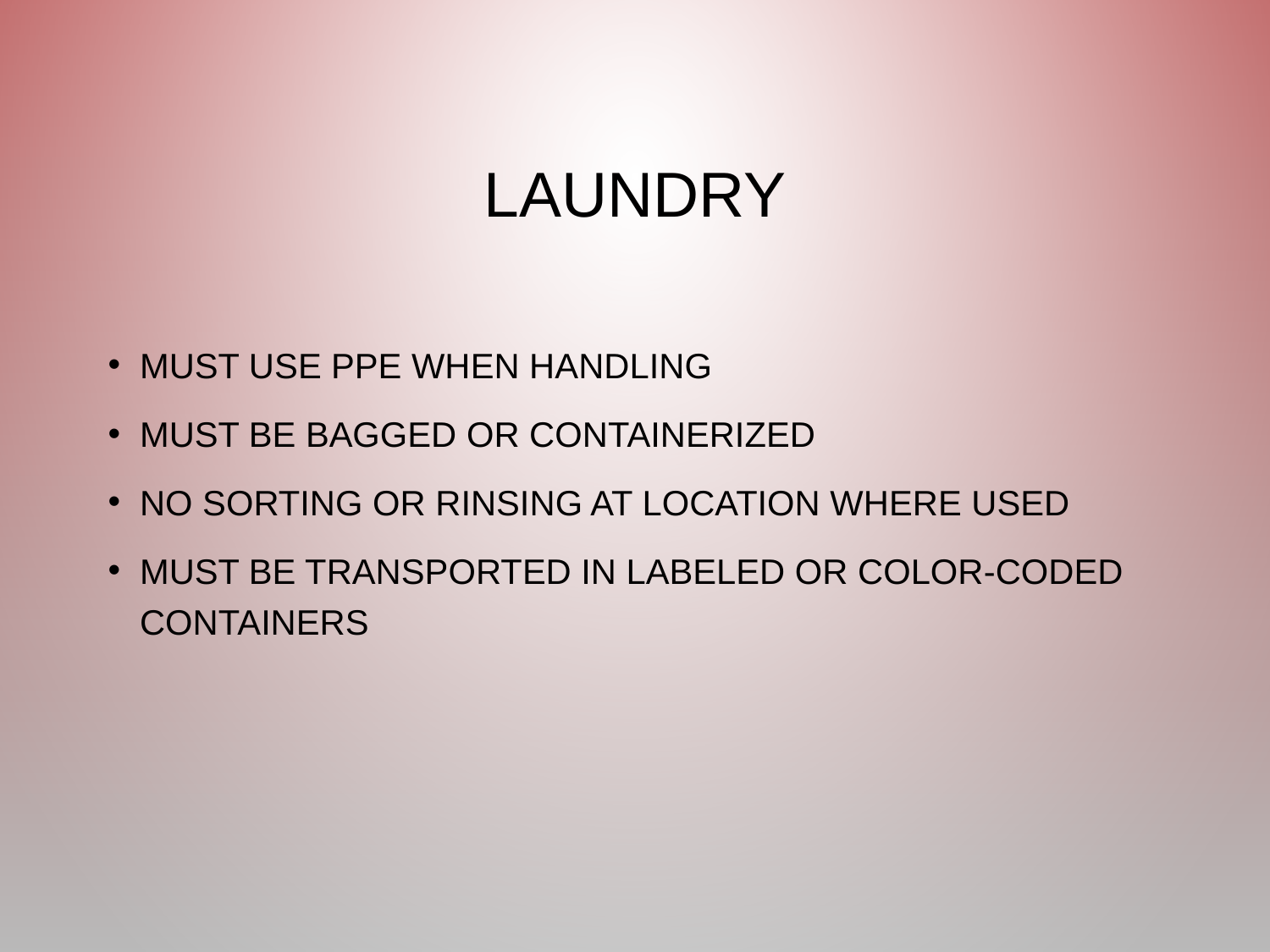

# laundry
Must use PPE when handling
Must be bagged or containerized
No sorting or rinsing at location where used
Must be transported in labeled or color-coded containers